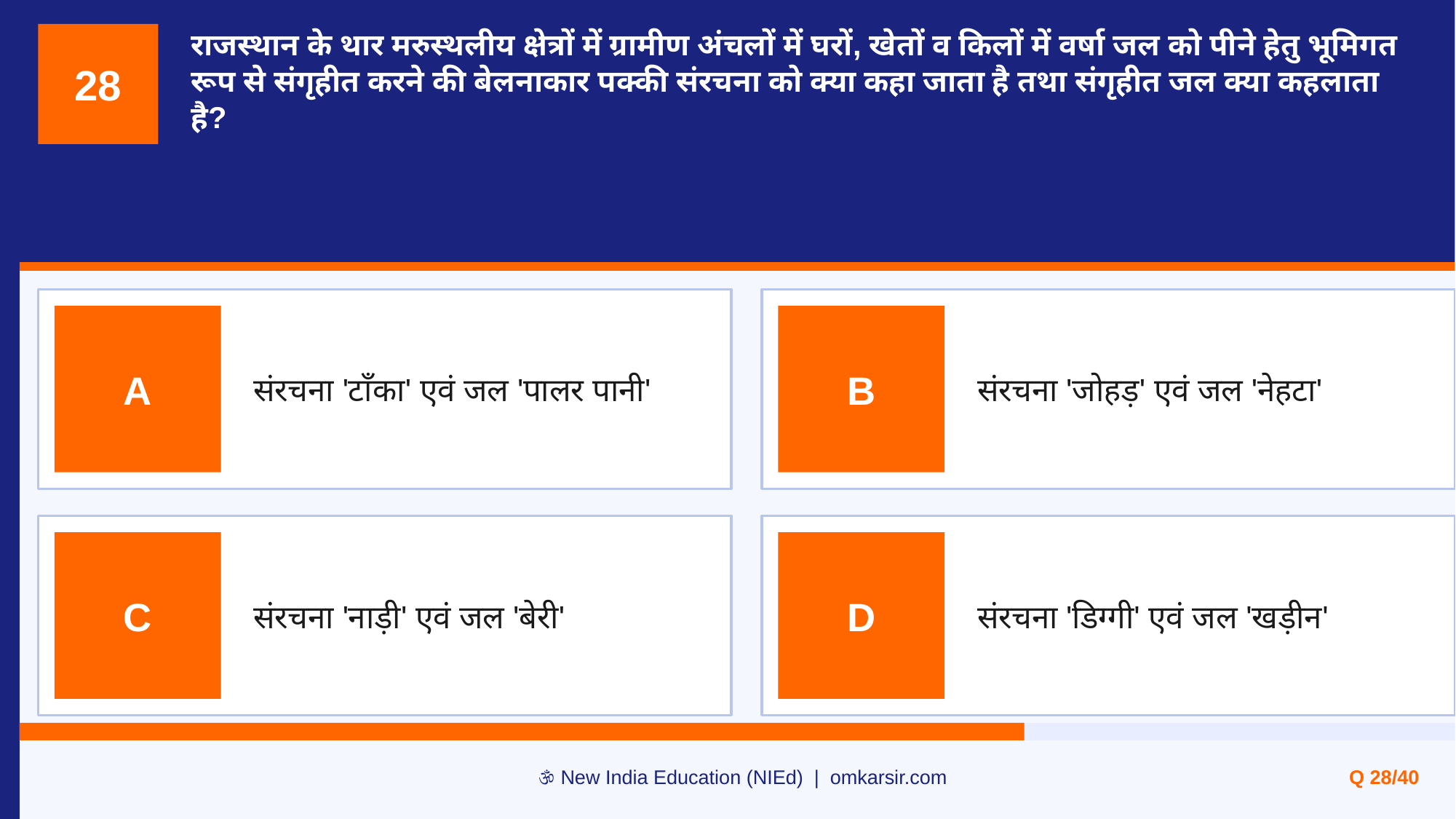

राजस्थान के थार मरुस्थलीय क्षेत्रों में ग्रामीण अंचलों में घरों, खेतों व किलों में वर्षा जल को पीने हेतु भूमिगत रूप से संगृहीत करने की बेलनाकार पक्की संरचना को क्या कहा जाता है तथा संगृहीत जल क्या कहलाता है?
28

संरचना 'टाँका' एवं जल 'पालर पानी'
संरचना 'जोहड़' एवं जल 'नेहटा'
A
B

संरचना 'नाड़ी' एवं जल 'बेरी'
संरचना 'डिग्गी' एवं जल 'खड़ीन'
C
D

🕉️ New India Education (NIEd)  |  omkarsir.com
Q 28/40